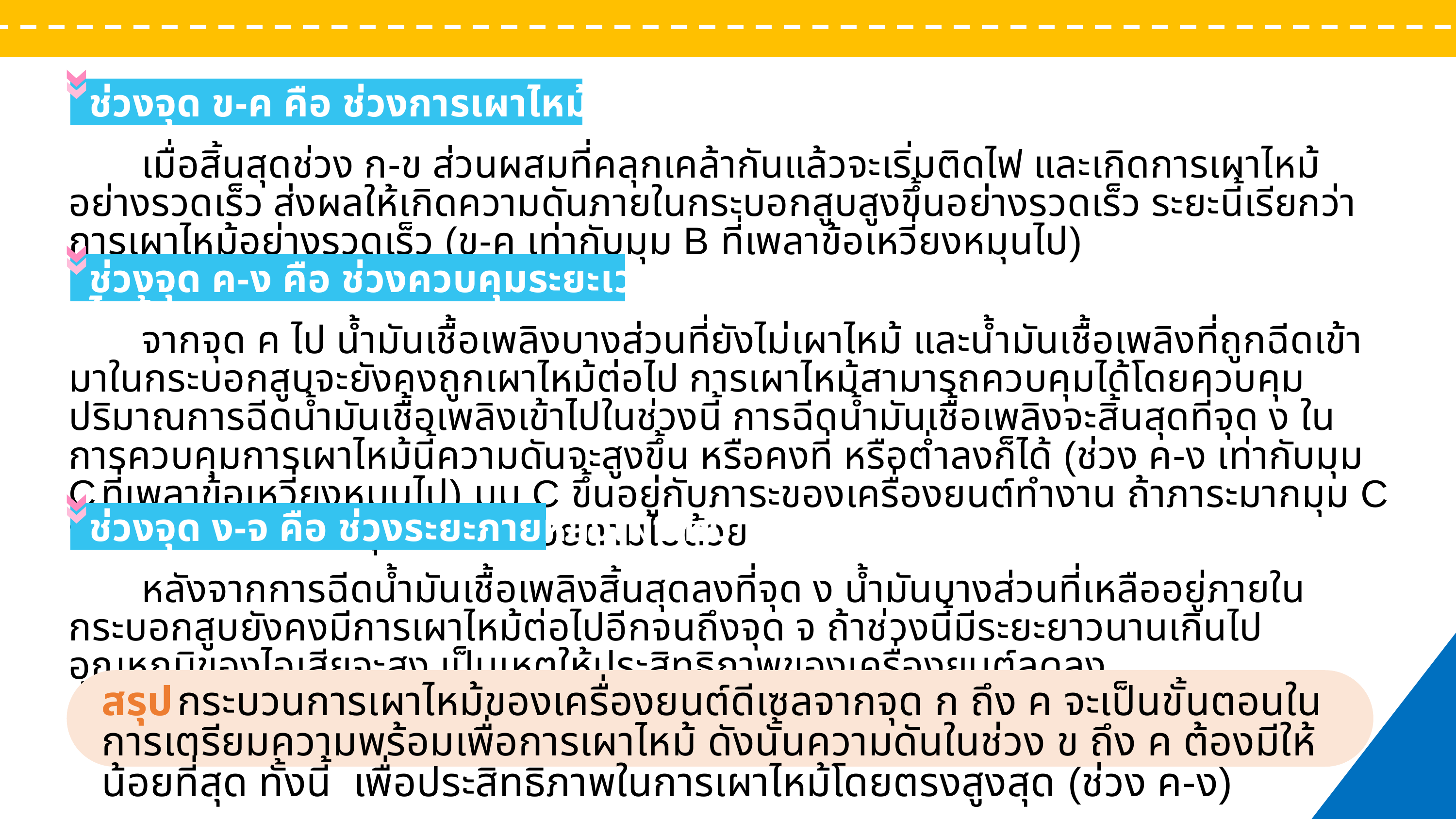

ห้องเผาไหม้ที่นิยมใช้ในเครื่องยนต์ดีเซล มีดังนี้

1
เพิ่มคุณค่าให้กับตนเอง

2
มีอำนาจในการดึงดูด

3
ก่อให้เกิดสุขภาพจิตที่ดี

แบบใช้สายพาน (Timing Belt Type)
1

ช่วงจุด ข-ค คือ ช่วงการเผาไหม้อย่างรวดเร็ว
	เมื่อสิ้นสุดช่วง ก-ข ส่วนผสมที่คลุกเคล้ากันแล้วจะเริ่มติดไฟ และเกิดการเผาไหม้อย่างรวดเร็ว ส่งผลให้เกิดความดันภายในกระบอกสูบสูงขึ้นอย่างรวดเร็ว ระยะนี้เรียกว่า การเผาไหม้อย่างรวดเร็ว (ข-ค เท่ากับมุม B ที่เพลาข้อเหวี่ยงหมุนไป)
	ห้องเผาไหม้แบบโดยตรง (รูปที่ 1.8) จะอยู่ส่วนบนสุดของลูกสูบซึ่งมีอยู่หลายลักษณะ หลายรูปแบบ (รูปที่ 1.9) โดยถูกออกแบบมาเพื่อประสิทธิภาพในการเผาไหม้ หัวฉีดจะฉีดนํ้ามันเข้าไปในห้องเผาไหม้หลัก ซึ่งอยู่ระหว่างลูกสูบกับฝาสูบโดยตรง ข้อดีของห้องเผาไหม้แบบนี้คือจะมีการสูญเสียความร้อนน้อยทำให้สามารถลดกำลังอัดได้ พื้นที่ของห้องเผาไหม้น้อยทำให้เกิดประสิทธิภาพทางความร้อนสูง เป็นผลให้มีการผลิตกำลังได้สูง  จึงทำให้มีการประหยัดนํ้ามันเชื้อเพลิงได้ดี  ส่วนข้อด้อย  คือ  ความดันที่เกิดจากการเผาไหม้สูงจึงทำให้เกิดเสียงดังและเสี่ยงต่อการเคาะของเครื่องยนต์ นํ้ามันเชื้อเพลิงที่ใช้ต้องมีคุณภาพสูง และความดันนํ้ามันเชื้อเพลิงที่ใช้ในการฉีดต้องสูงด้วย ดังนั้น ปั๊มฉีดนํ้ามันเชื้อเพลิงจึงต้องทนทานต่อการทำงานสูง

ช่วงจุด ค-ง คือ ช่วงควบคุมระยะเวลาการเผาไหม้
	จากจุด ค ไป นํ้ามันเชื้อเพลิงบางส่วนที่ยังไม่เผาไหม้ และนํ้ามันเชื้อเพลิงที่ถูกฉีดเข้ามาในกระบอกสูบจะยังคงถูกเผาไหม้ต่อไป การเผาไหม้สามารถควบคุมได้โดยควบคุมปริมาณการฉีดนํ้ามันเชื้อเพลิงเข้าไปในช่วงนี้ การฉีดนํ้ามันเชื้อเพลิงจะสิ้นสุดที่จุด ง ในการควบคุมการเผาไหม้นี้ความดันจะสูงขึ้น หรือคงที่ หรือตํ่าลงก็ได้ (ช่วง ค-ง เท่ากับมุม C ที่เพลาข้อเหวี่ยงหมุนไป) มุม C ขึ้นอยู่กับภาระของเครื่องยนต์ทำงาน ถ้าภาระมากมุม C จะมาก ถ้าภาระน้อยมุม C ก็จะน้อยตามไปด้วย

ช่วงจุด ง-จ คือ ช่วงระยะภายหลังเผาไหม้
	หลังจากการฉีดนํ้ามันเชื้อเพลิงสิ้นสุดลงที่จุด ง นํ้ามันบางส่วนที่เหลืออยู่ภายในกระบอกสูบยังคงมีการเผาไหม้ต่อไปอีกจนถึงจุด จ ถ้าช่วงนี้มีระยะยาวนานเกินไป อุณหภูมิของไอเสียจะสูง เป็นเหตุให้ประสิทธิภาพของเครื่องยนต์ลดลง
รูปที่ 1.9 ลักษณะของห้องเผาไหม้แบบโดยตรงรูปแบบต่าง ๆ

สรุป กระบวนการเผาไหม้ของเครื่องยนต์ดีเซลจากจุด ก ถึง ค จะเป็นขั้นตอนในการเตรียมความพร้อมเพื่อการเผาไหม้ ดังนั้นความดันในช่วง ข ถึง ค ต้องมีให้น้อยที่สุด ทั้งนี้  เพื่อประสิทธิภาพในการเผาไหม้โดยตรงสูงสุด (ช่วง ค-ง)